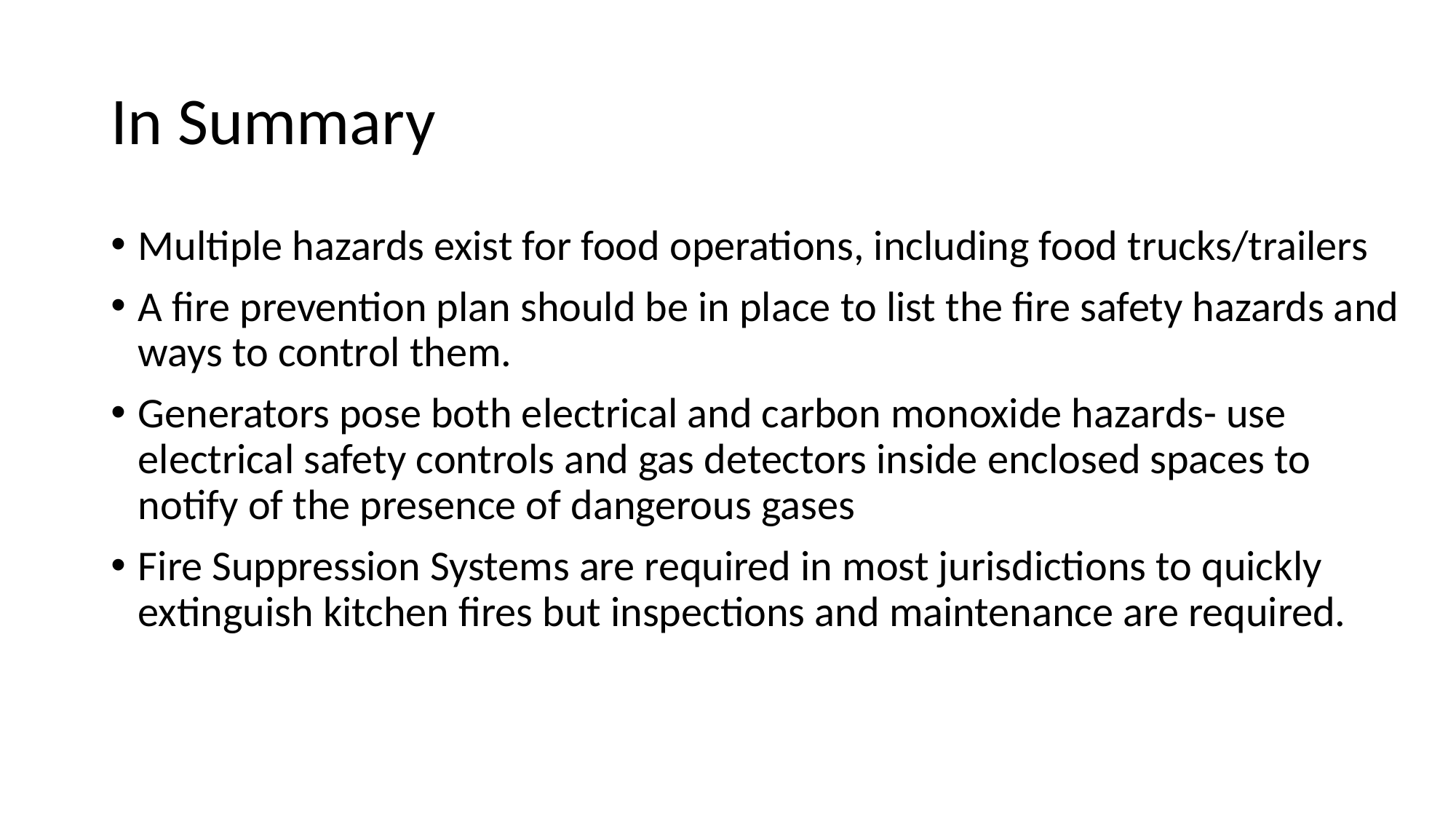

# In Summary
Multiple hazards exist for food operations, including food trucks/trailers
A fire prevention plan should be in place to list the fire safety hazards and ways to control them.
Generators pose both electrical and carbon monoxide hazards- use electrical safety controls and gas detectors inside enclosed spaces to notify of the presence of dangerous gases
Fire Suppression Systems are required in most jurisdictions to quickly extinguish kitchen fires but inspections and maintenance are required.